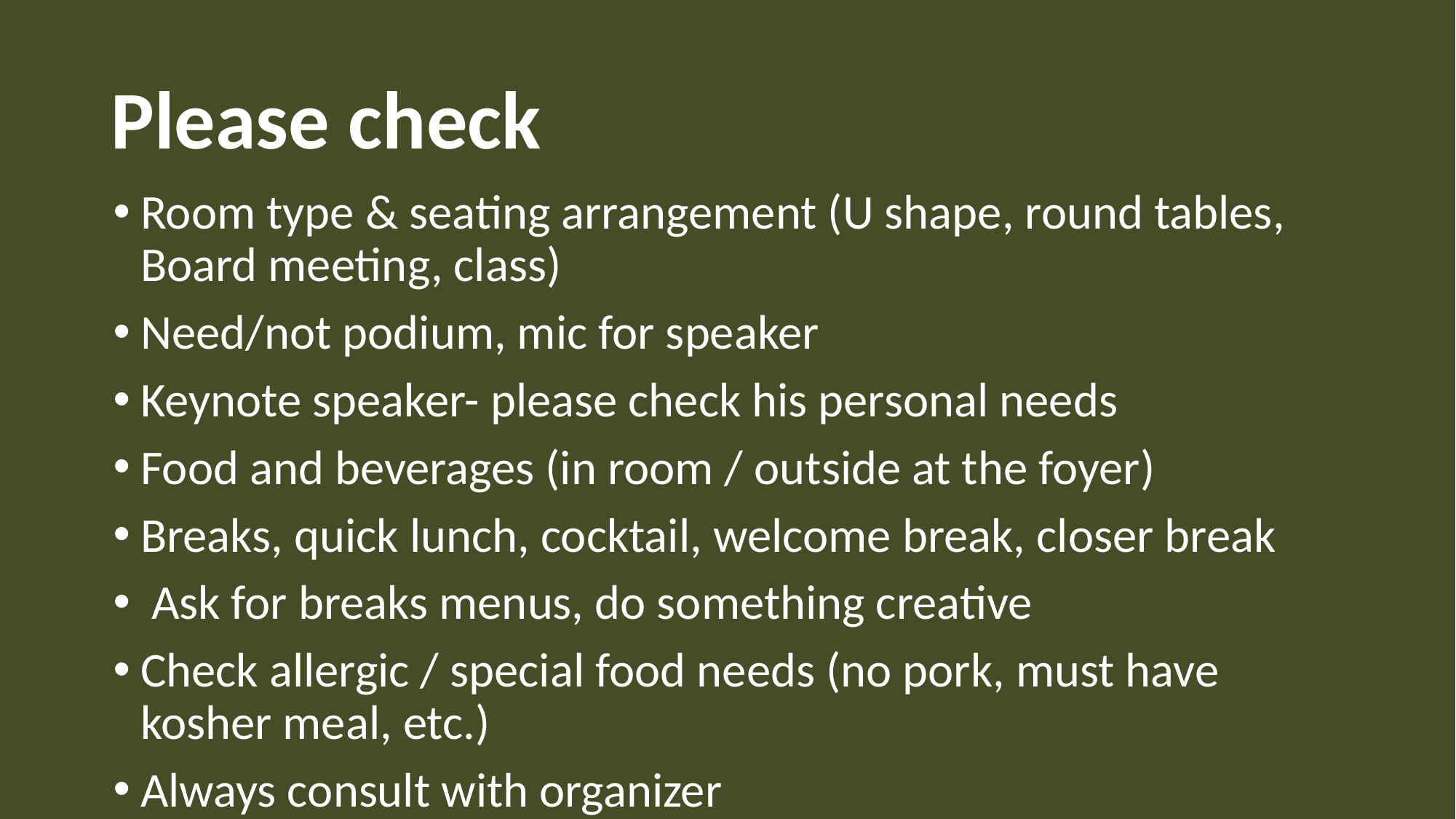

Please check
Room type & seating arrangement (U shape, round tables, Board meeting, class)
Need/not podium, mic for speaker
Keynote speaker- please check his personal needs
Food and beverages (in room / outside at the foyer)
Breaks, quick lunch, cocktail, welcome break, closer break
 Ask for breaks menus, do something creative
Check allergic / special food needs (no pork, must have kosher meal, etc.)
Always consult with organizer